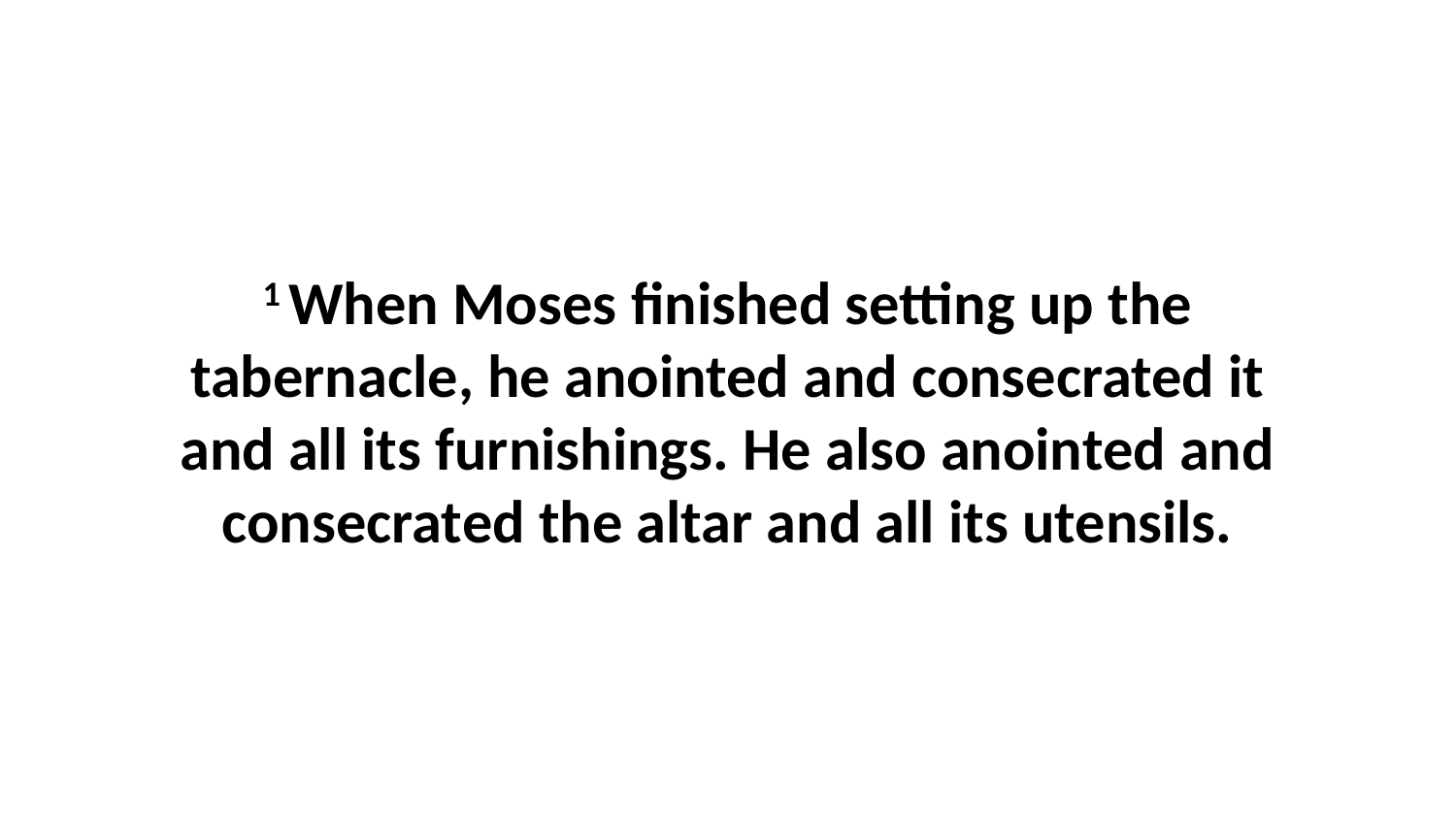

1 When Moses finished setting up the tabernacle, he anointed and consecrated it and all its furnishings. He also anointed and consecrated the altar and all its utensils.